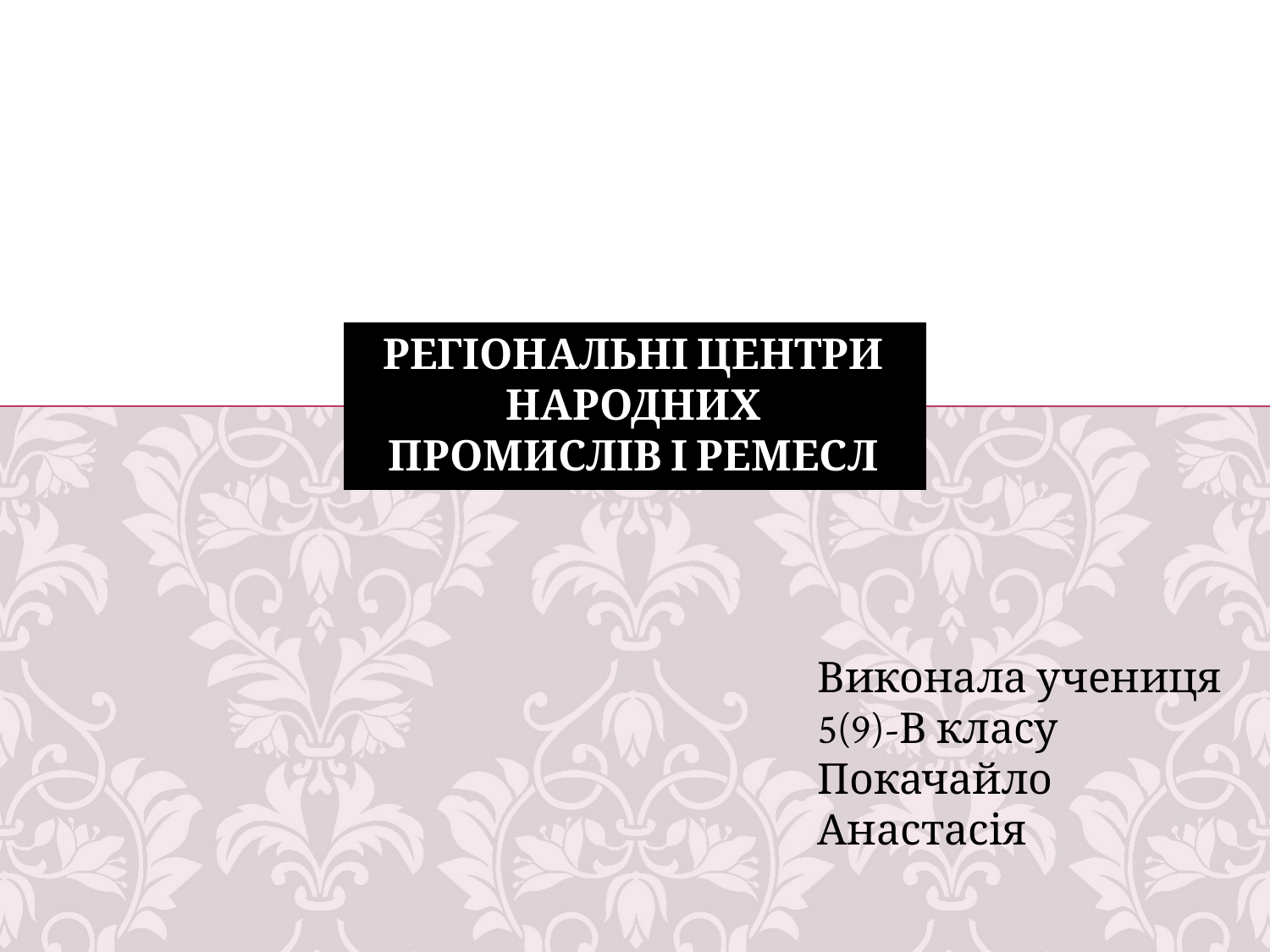

# Регіональні центри народних промислів і ремесл
Виконала учениця
5(9)-В класу
Покачайло Анастасія